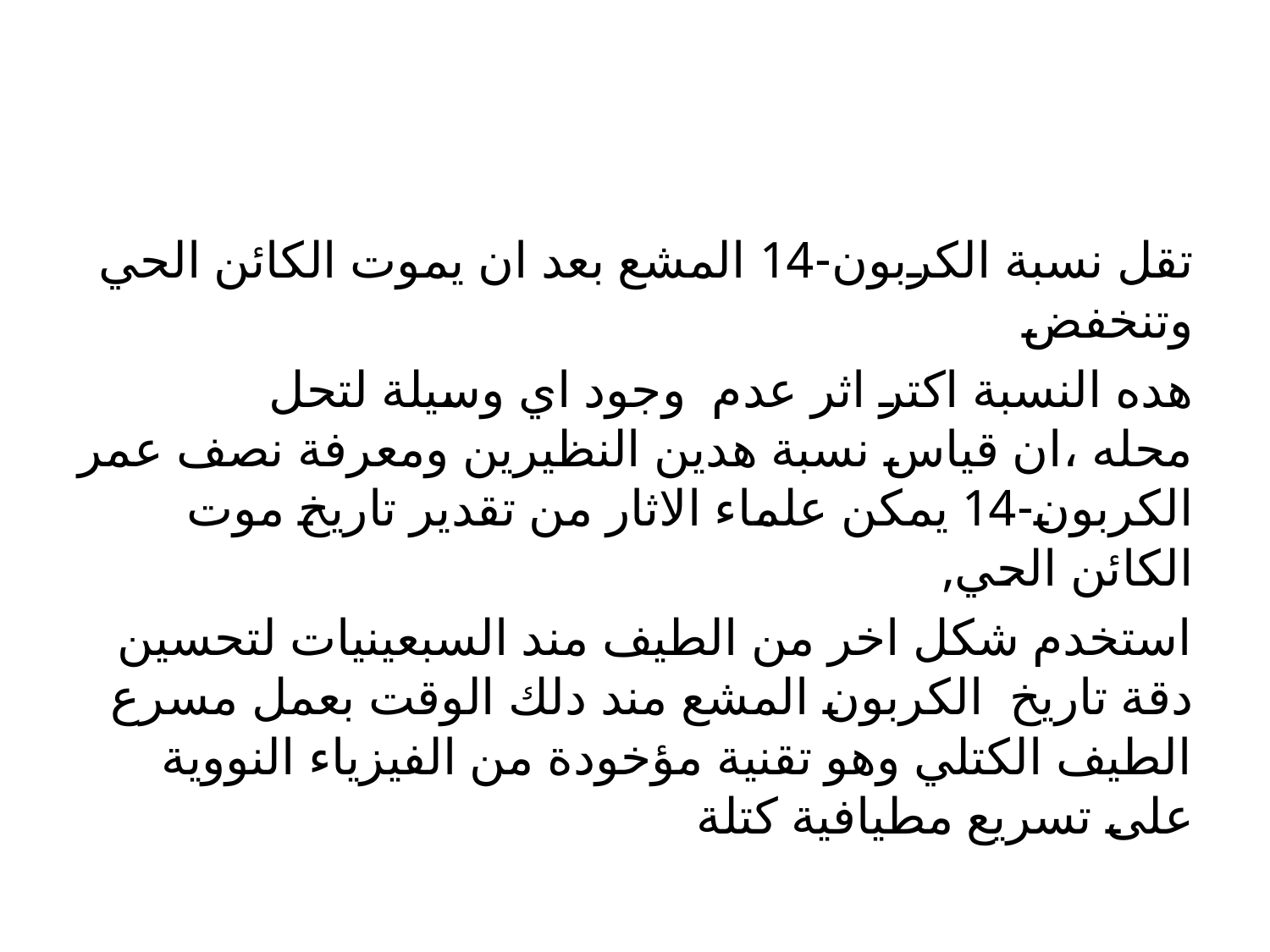

#
تقل نسبة الكربون-14 المشع بعد ان يموت الكائن الحي وتنخفض
هده النسبة اكتر اثر عدم  وجود اي وسيلة لتحل محله ،ان قياس نسبة هدين النظيرين ومعرفة نصف عمر الكربون-14 يمكن علماء الاثار من تقدير تاريخ موت الكائن الحي,
استخدم شكل اخر من الطيف مند السبعينيات لتحسين دقة تاريخ  الكربون المشع مند دلك الوقت بعمل مسرع الطيف الكتلي وهو تقنية مؤخودة من الفيزياء النووية على تسريع مطيافية كتلة